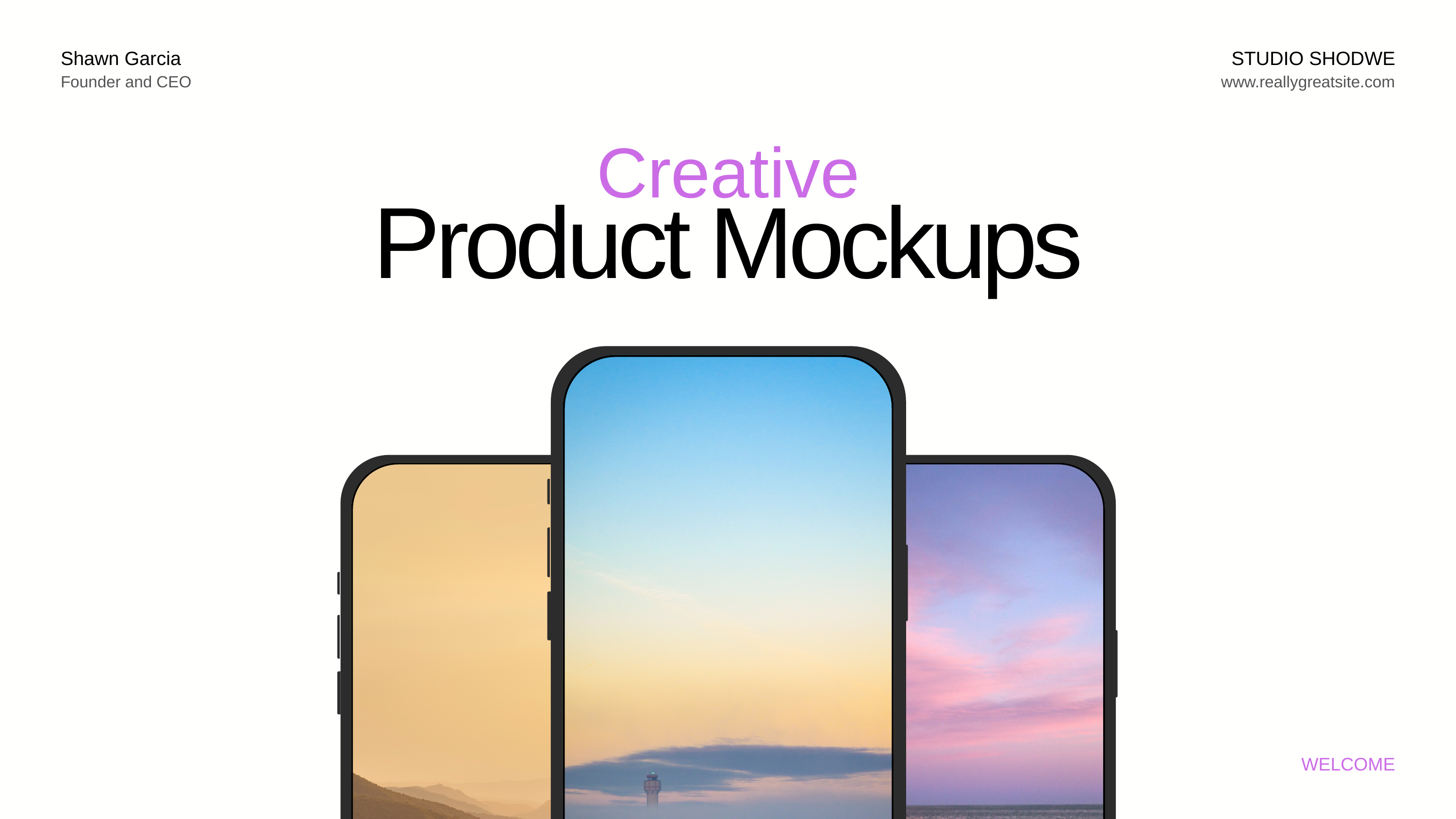

Shawn Garcia
Founder and CEO
STUDIO SHODWE
www.reallygreatsite.com
Creative
Product Mockups

WELCOME